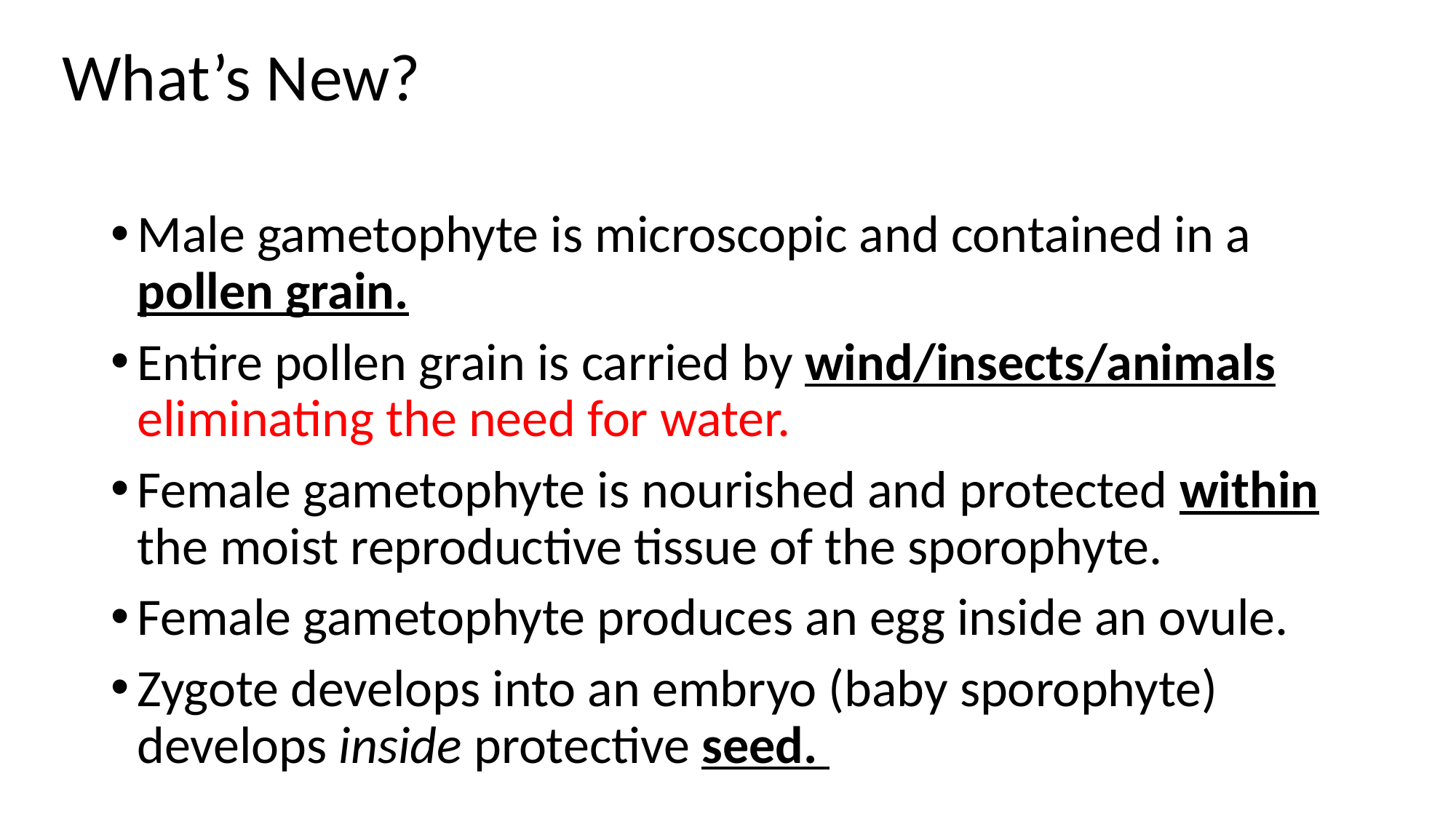

# What’s New?
Male gametophyte is microscopic and contained in a pollen grain.
Entire pollen grain is carried by wind/insects/animals eliminating the need for water.
Female gametophyte is nourished and protected within the moist reproductive tissue of the sporophyte.
Female gametophyte produces an egg inside an ovule.
Zygote develops into an embryo (baby sporophyte) develops inside protective seed.